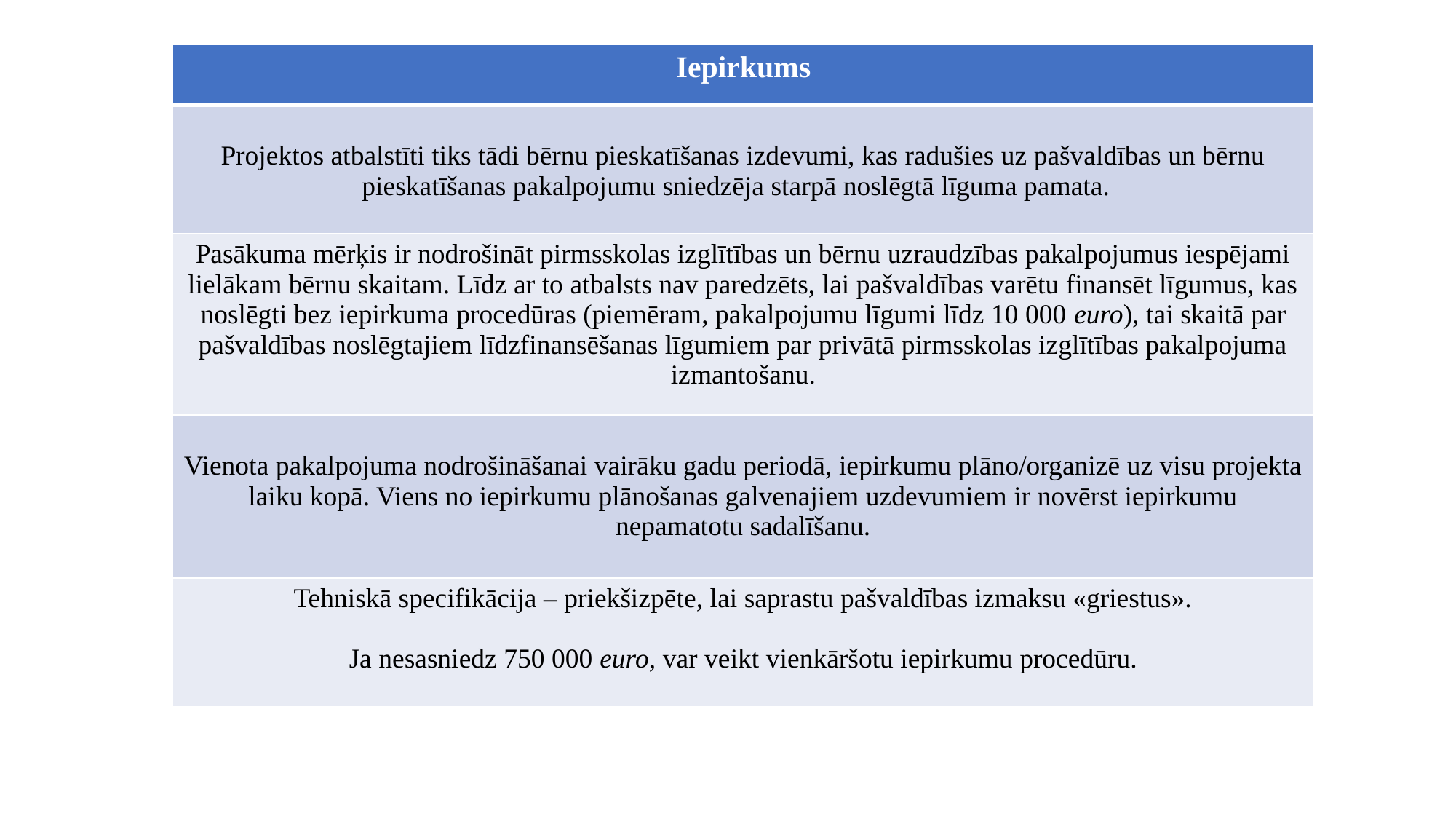

| Iepirkums |
| --- |
| Projektos atbalstīti tiks tādi bērnu pieskatīšanas izdevumi, kas radušies uz pašvaldības un bērnu pieskatīšanas pakalpojumu sniedzēja starpā noslēgtā līguma pamata. |
| Pasākuma mērķis ir nodrošināt pirmsskolas izglītības un bērnu uzraudzības pakalpojumus iespējami lielākam bērnu skaitam. Līdz ar to atbalsts nav paredzēts, lai pašvaldības varētu finansēt līgumus, kas noslēgti bez iepirkuma procedūras (piemēram, pakalpojumu līgumi līdz 10 000 euro), tai skaitā par pašvaldības noslēgtajiem līdzfinansēšanas līgumiem par privātā pirmsskolas izglītības pakalpojuma izmantošanu. |
| Vienota pakalpojuma nodrošināšanai vairāku gadu periodā, iepirkumu plāno/organizē uz visu projekta laiku kopā. Viens no iepirkumu plānošanas galvenajiem uzdevumiem ir novērst iepirkumu nepamatotu sadalīšanu. |
| Tehniskā specifikācija – priekšizpēte, lai saprastu pašvaldības izmaksu «griestus». Ja nesasniedz 750 000 euro, var veikt vienkāršotu iepirkumu procedūru. |